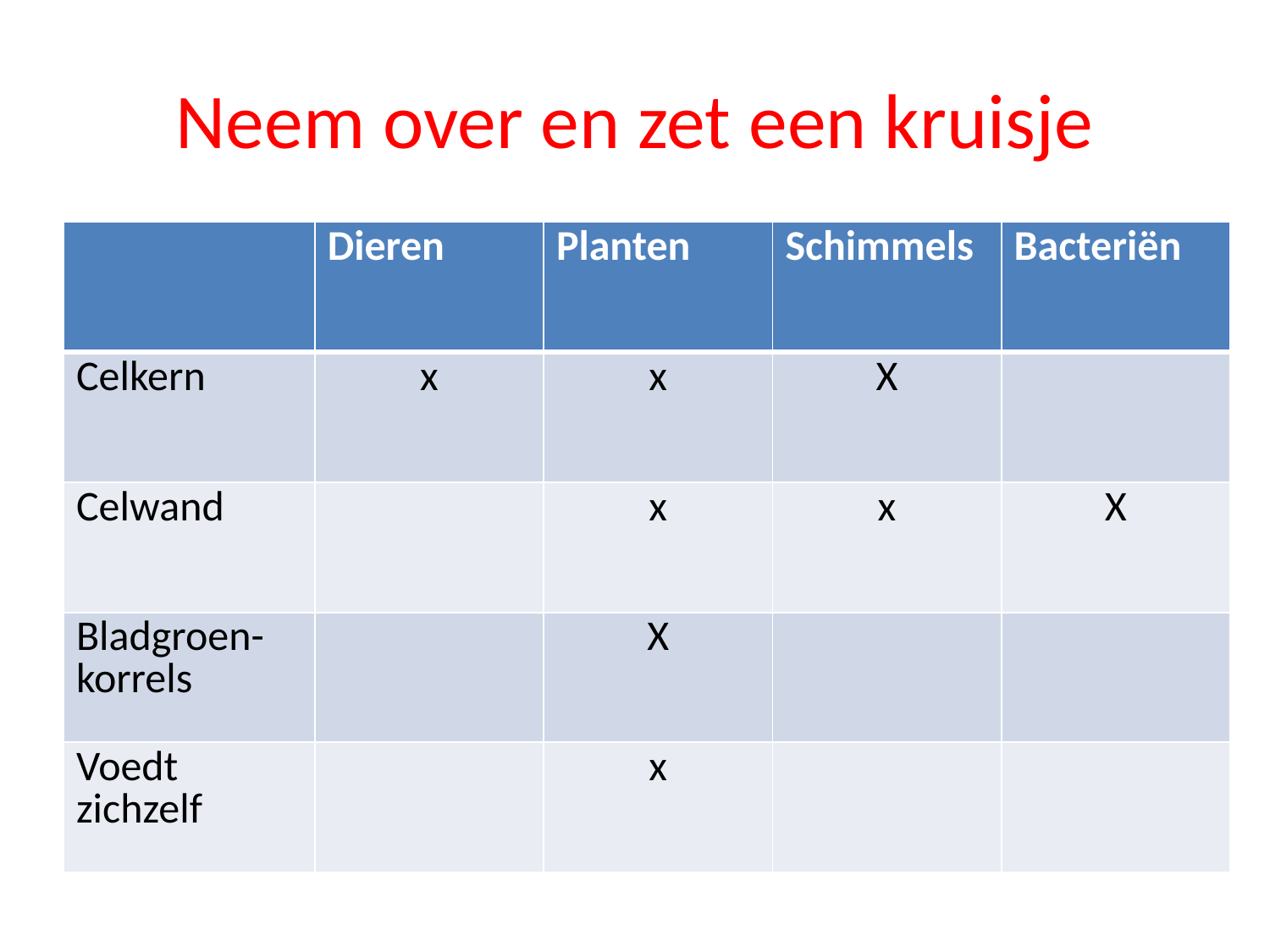

# Neem over en zet een kruisje

|  | Dieren | Planten | Schimmels | Bacteriën |
| --- | --- | --- | --- | --- |
| Celkern | x | x | X |  |
| Celwand |  | x | x | X |
| Bladgroen-korrels |  | X |  |  |
| Voedt zichzelf |  | x |  |  |